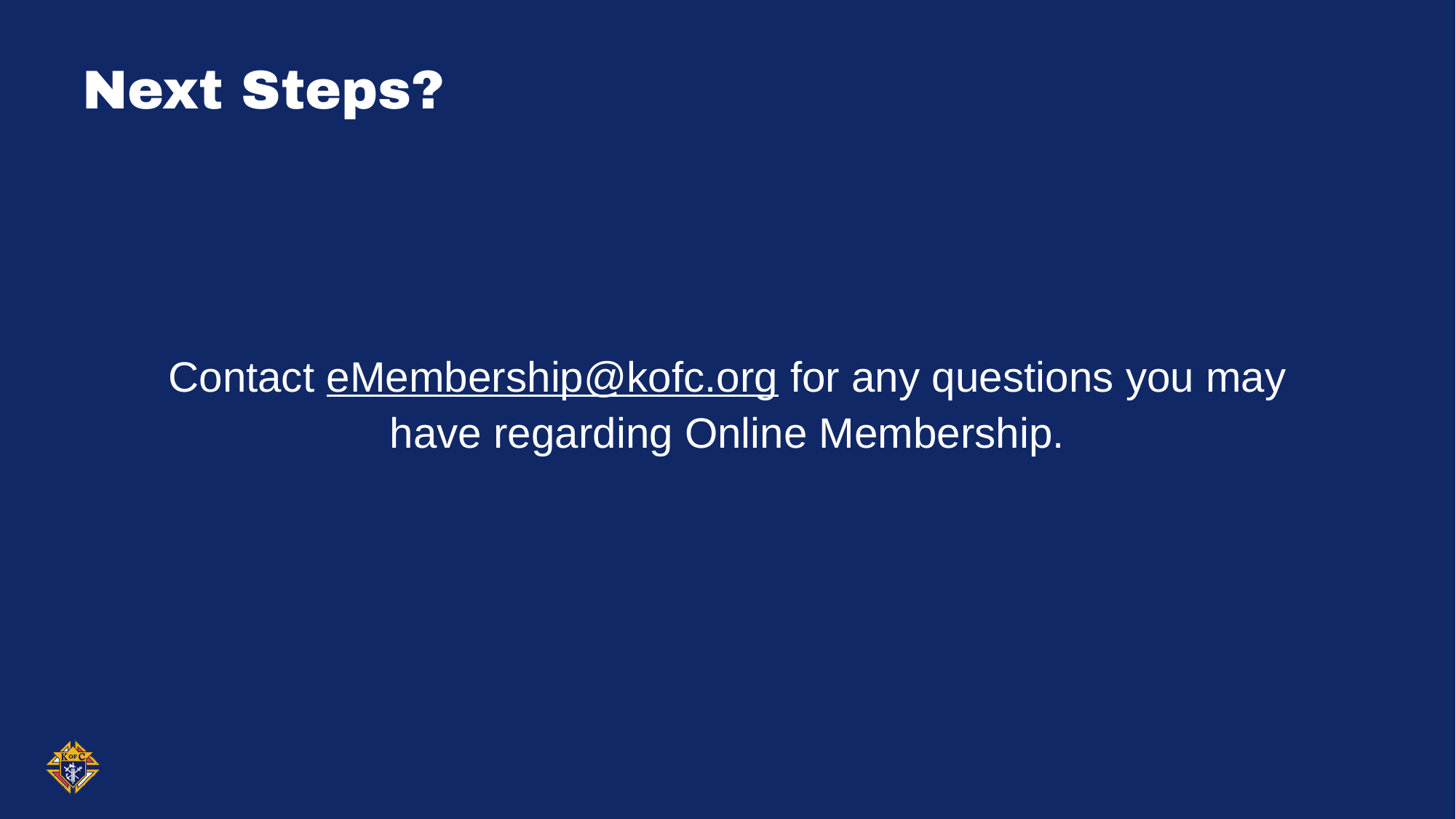

# Next Steps?
Contact eMembership@kofc.org for any questions you may have regarding Online Membership.